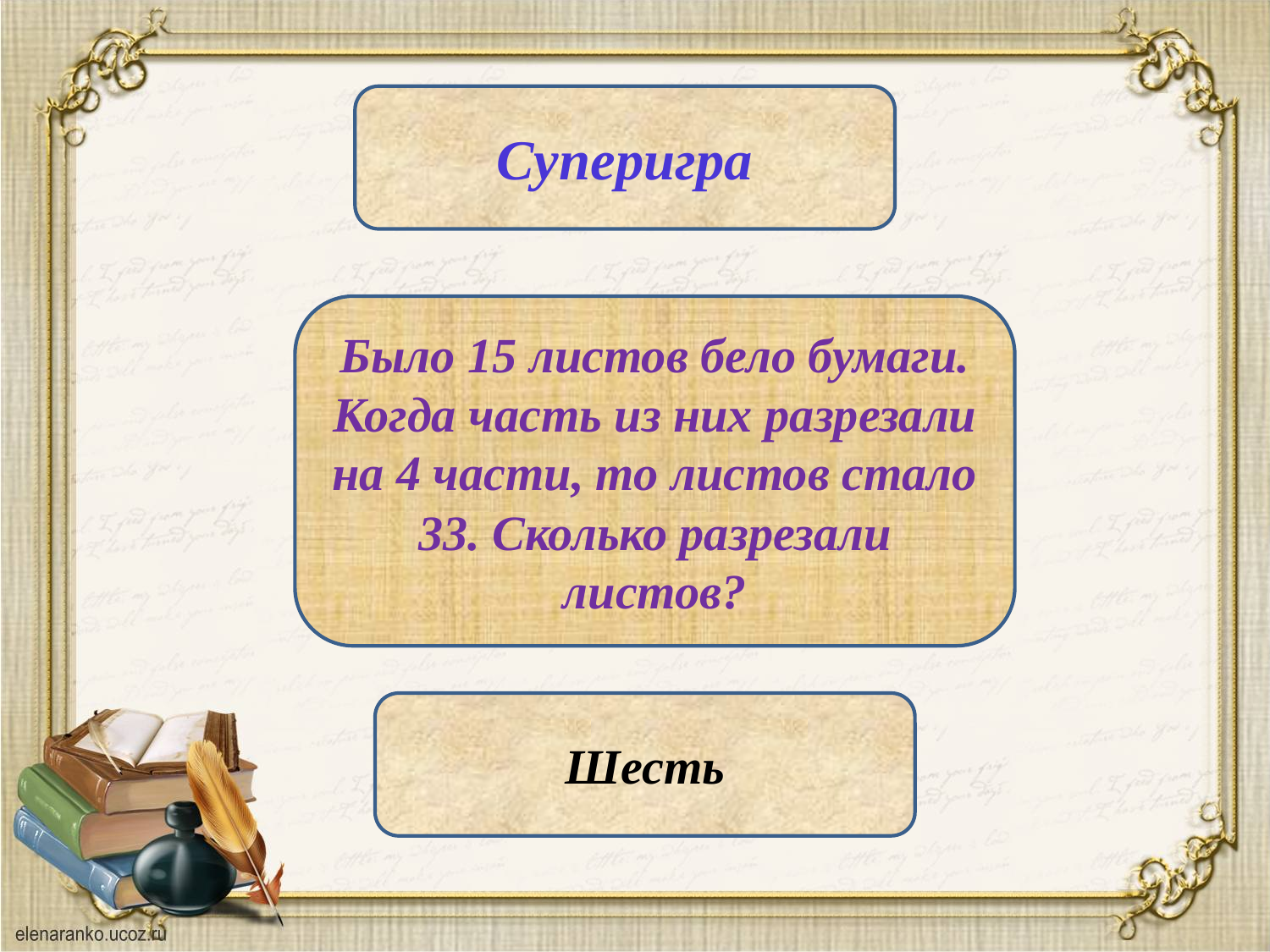

Суперигра

Было 15 листов бело бумаги. Когда часть из них разрезали на 4 части, то листов стало 33. Сколько разрезали листов?

Шесть